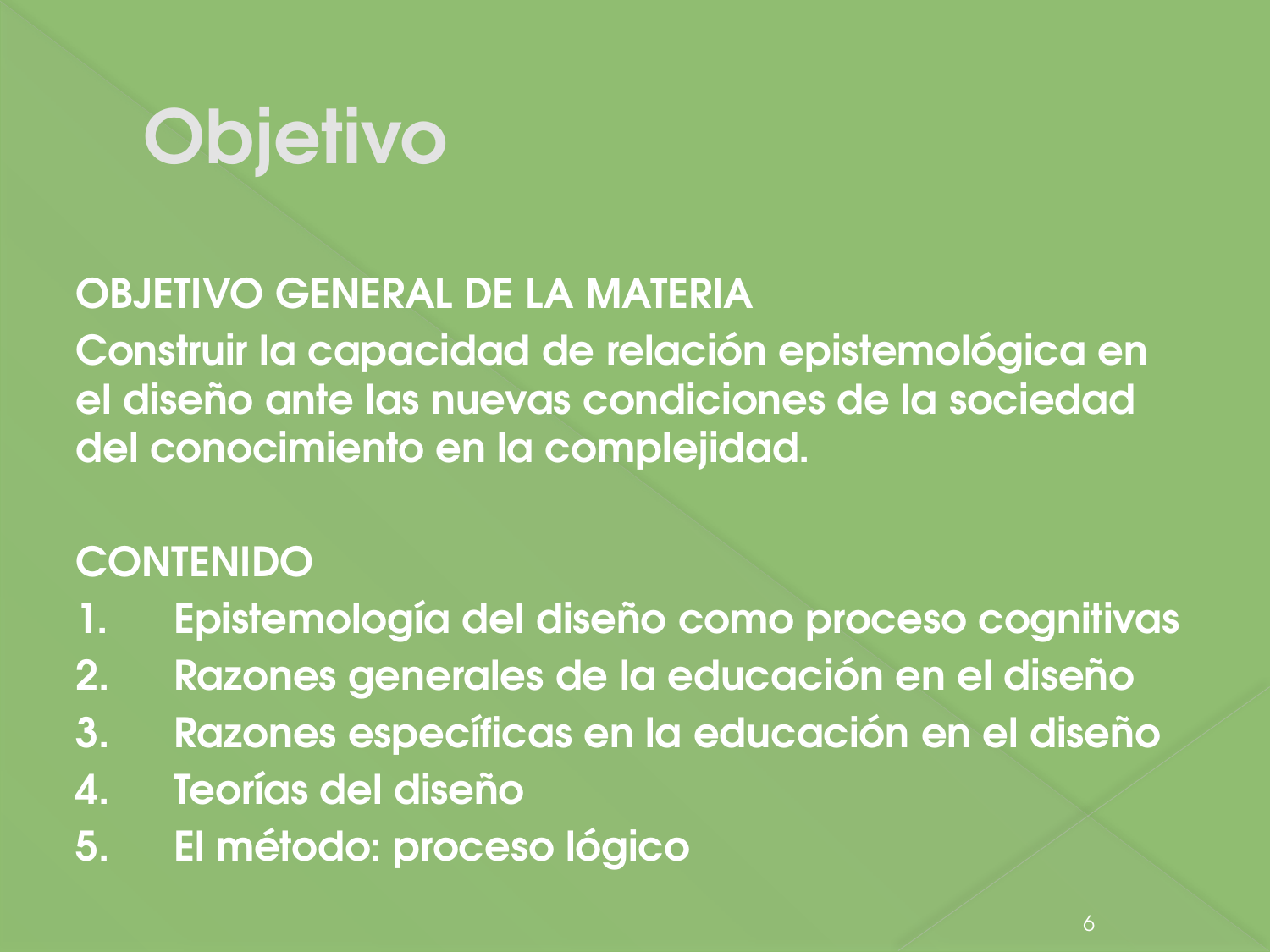

# Objetivo
OBJETIVO GENERAL DE LA MATERIA
Construir la capacidad de relación epistemológica en el diseño ante las nuevas condiciones de la sociedad del conocimiento en la complejidad.

CONTENIDO
1.	Epistemología del diseño como proceso cognitivas
2.	Razones generales de la educación en el diseño
3.	Razones específicas en la educación en el diseño
4.	Teorías del diseño
5.	El método: proceso lógico
6